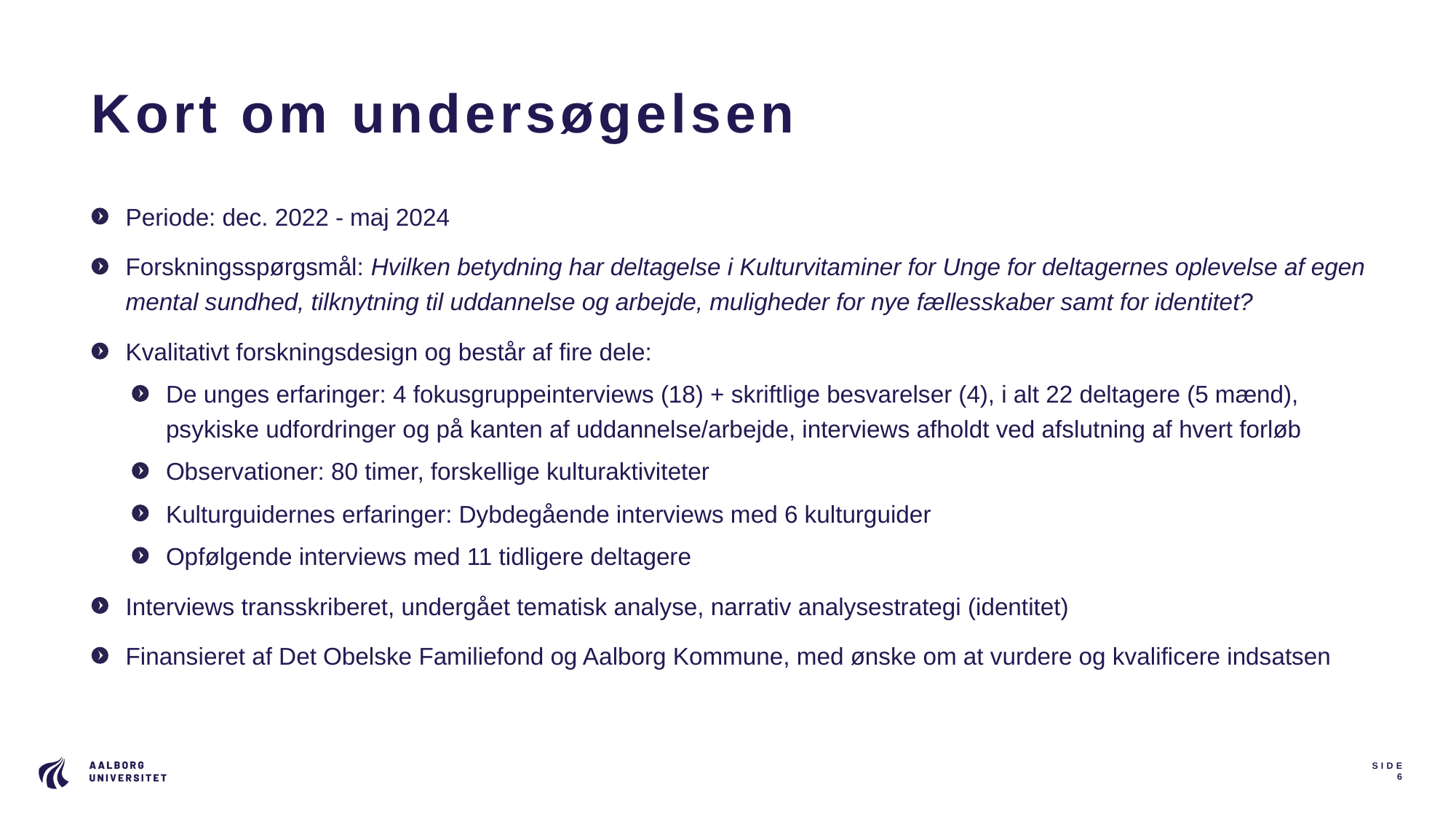

# Kort om undersøgelsen
Periode: dec. 2022 - maj 2024
Forskningsspørgsmål: Hvilken betydning har deltagelse i Kulturvitaminer for Unge for deltagernes oplevelse af egen mental sundhed, tilknytning til uddannelse og arbejde, muligheder for nye fællesskaber samt for identitet?
Kvalitativt forskningsdesign og består af fire dele:
De unges erfaringer: 4 fokusgruppeinterviews (18) + skriftlige besvarelser (4), i alt 22 deltagere (5 mænd), psykiske udfordringer og på kanten af uddannelse/arbejde, interviews afholdt ved afslutning af hvert forløb
Observationer: 80 timer, forskellige kulturaktiviteter
Kulturguidernes erfaringer: Dybdegående interviews med 6 kulturguider
Opfølgende interviews med 11 tidligere deltagere
Interviews transskriberet, undergået tematisk analyse, narrativ analysestrategi (identitet)
Finansieret af Det Obelske Familiefond og Aalborg Kommune, med ønske om at vurdere og kvalificere indsatsen